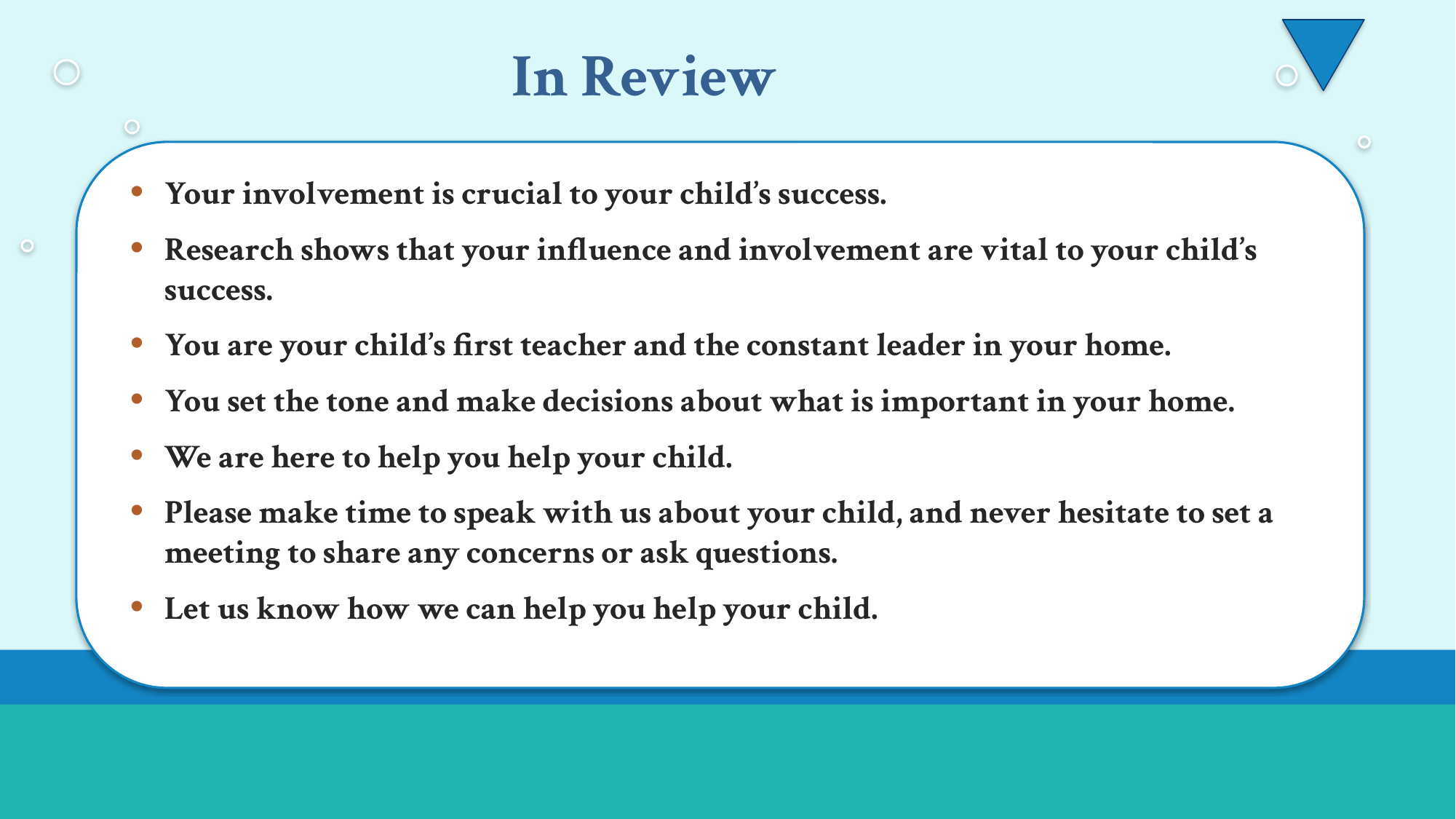

In Review

Your involvement is crucial to your child’s success.
Research shows that your influence and involvement are vital to your child’s success.
You are your child’s first teacher and the constant leader in your home.
You set the tone and make decisions about what is important in your home.
We are here to help you help your child.
Please make time to speak with us about your child, and never hesitate to set a meeting to share any concerns or ask questions.
Let us know how we can help you help your child.